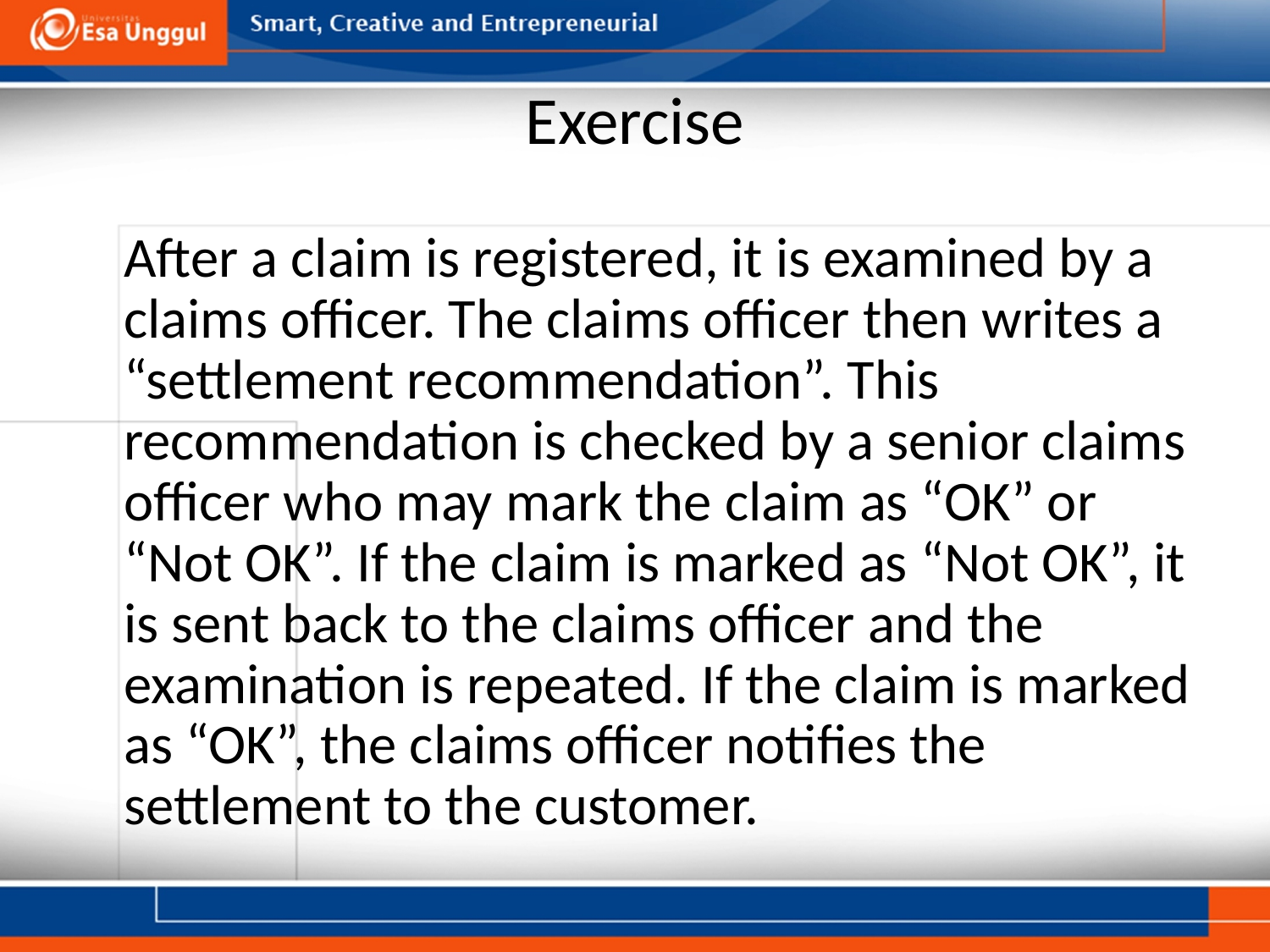

# Exercise
	After a claim is registered, it is examined by a claims officer. The claims officer then writes a “settlement recommendation”. This recommendation is checked by a senior claims officer who may mark the claim as “OK” or “Not OK”. If the claim is marked as “Not OK”, it is sent back to the claims officer and the examination is repeated. If the claim is marked as “OK”, the claims officer notifies the settlement to the customer.